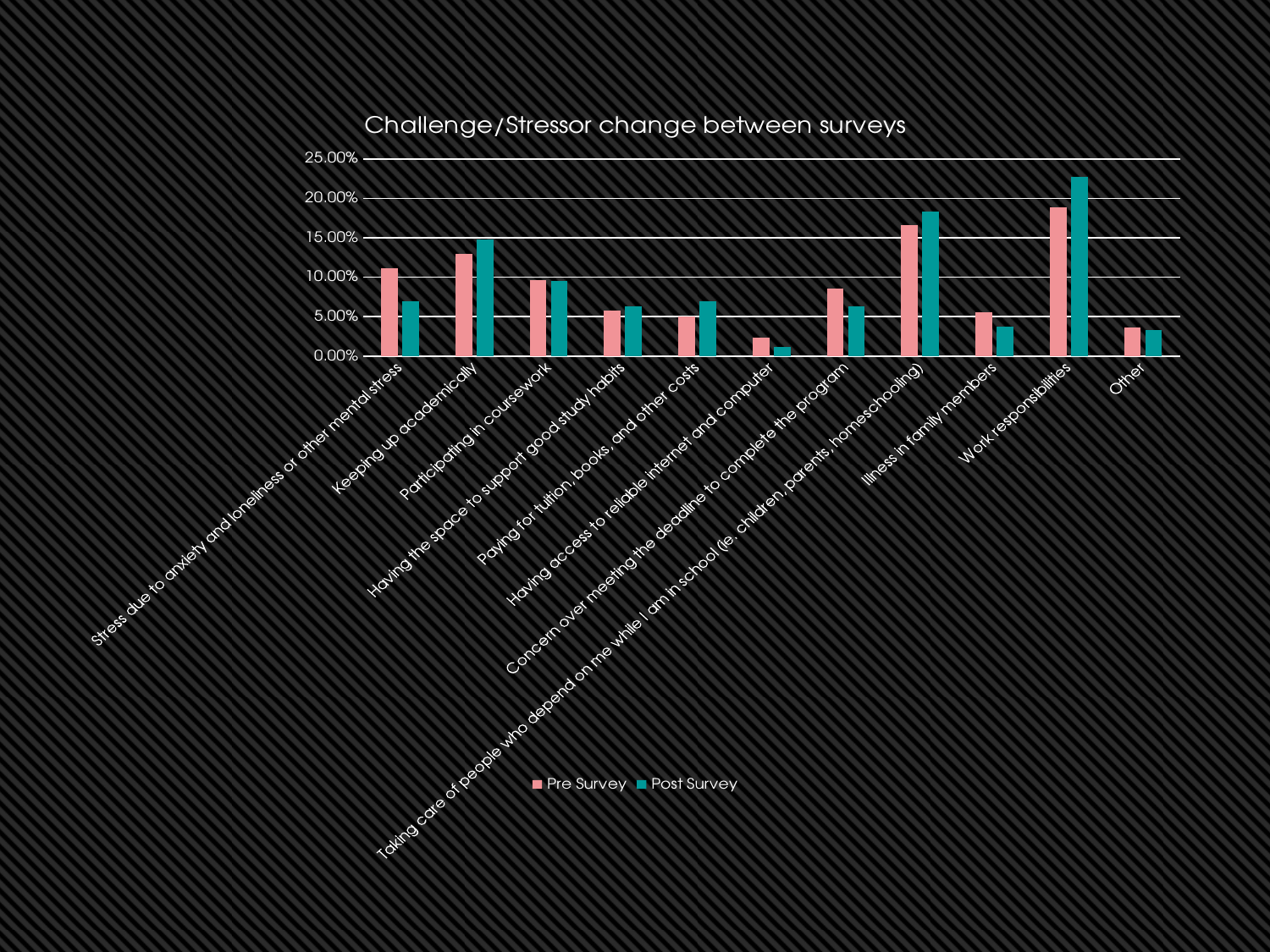

### Chart: Challenge/Stressor change between surveys

| Category | Pre Survey | Post Survey |
|---|---|---|
| Stress due to anxiety and loneliness or other mental stress | 0.1113 | 0.0694 |
| Keeping up academically | 0.1294 | 0.1478 |
| Participating in coursework | 0.0968 | 0.0951 |
| Having the space to support good study habits | 0.0579 | 0.063 |
| Paying for tuition, books, and other costs | 0.0498 | 0.0694 |
| Having access to reliable internet and computer | 0.0235 | 0.0116 |
| Concern over meeting the deadline to complete the program | 0.086 | 0.063 |
| Taking care of people who depend on me while I am in school (ie. children, parents, homeschooling) | 0.1656 | 0.1828 |
| Illness in family members | 0.0552 | 0.0373 |
| Work responsibilities | 0.1882 | 0.2275 |
| Other | 0.0362 | 0.0334 |